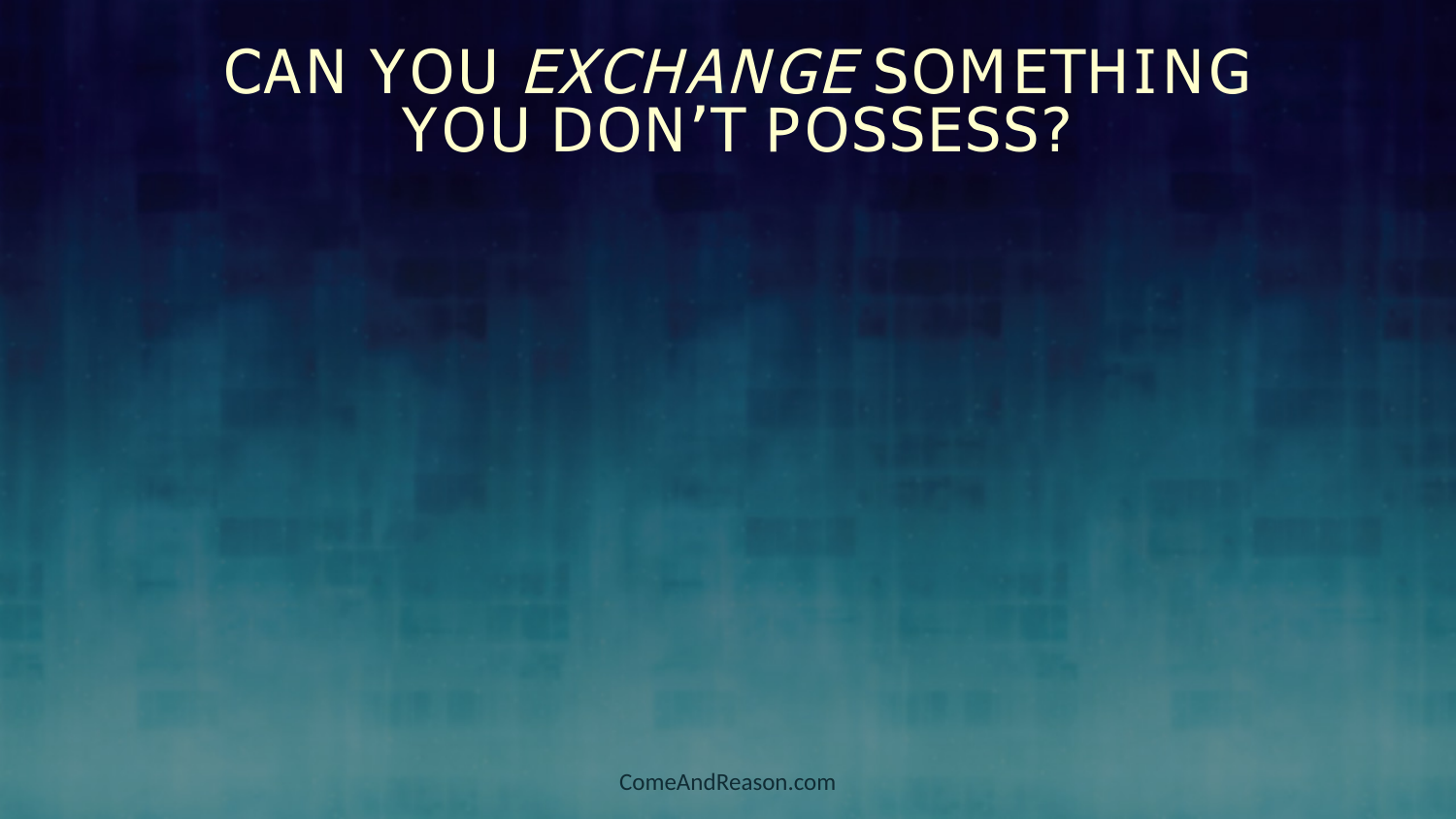

Can You Exchange Something
You Don’t Possess?

ComeAndReason.com